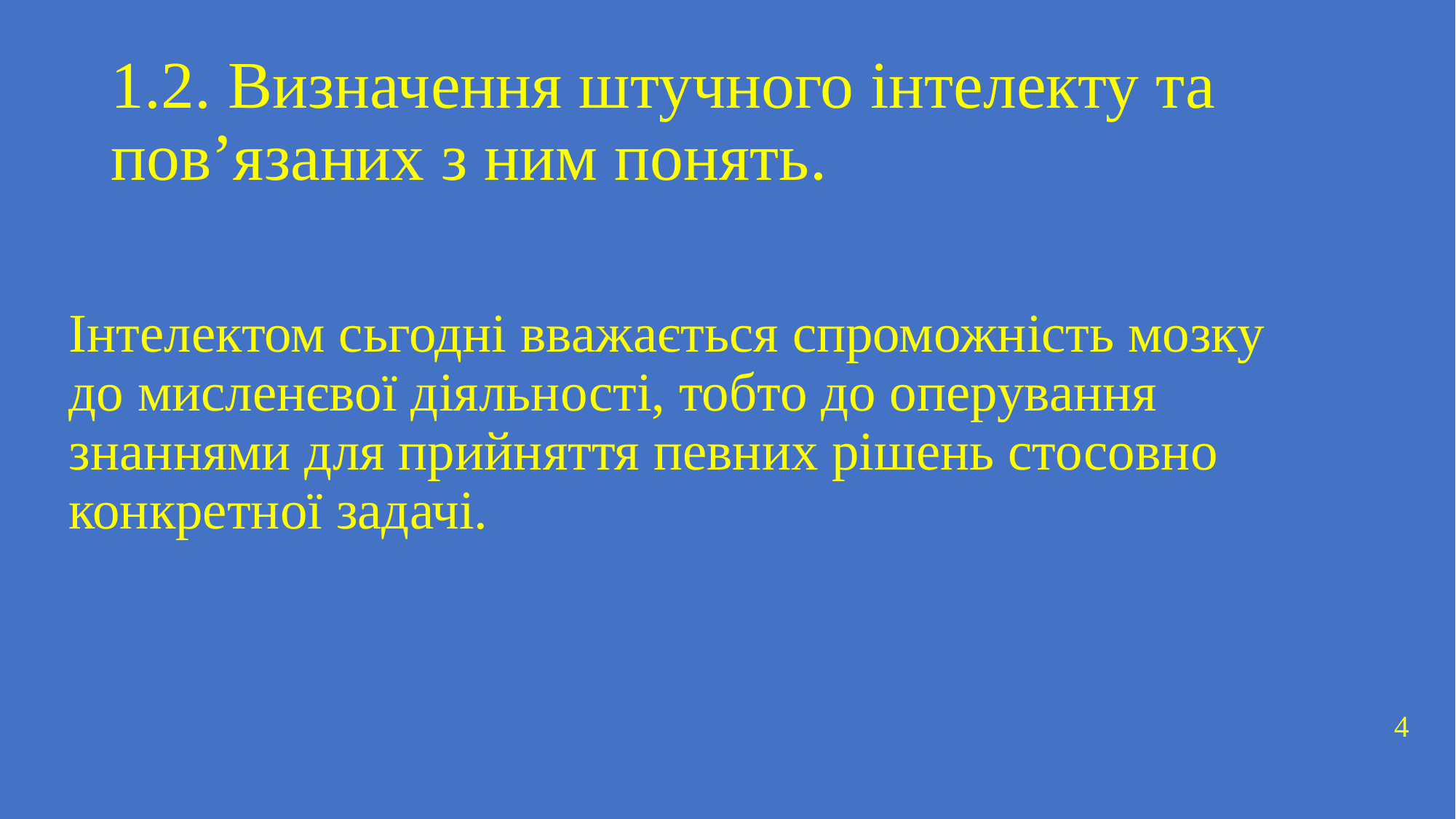

# 1.2. Визначення штучного інтелекту та пов’язаних з ним понять.
Інтелектом сьгодні вважається спроможність мозку до мисленєвої діяльності, тобто до оперування знаннями для прийняття певних рішень стосовно конкретної задачі.

4